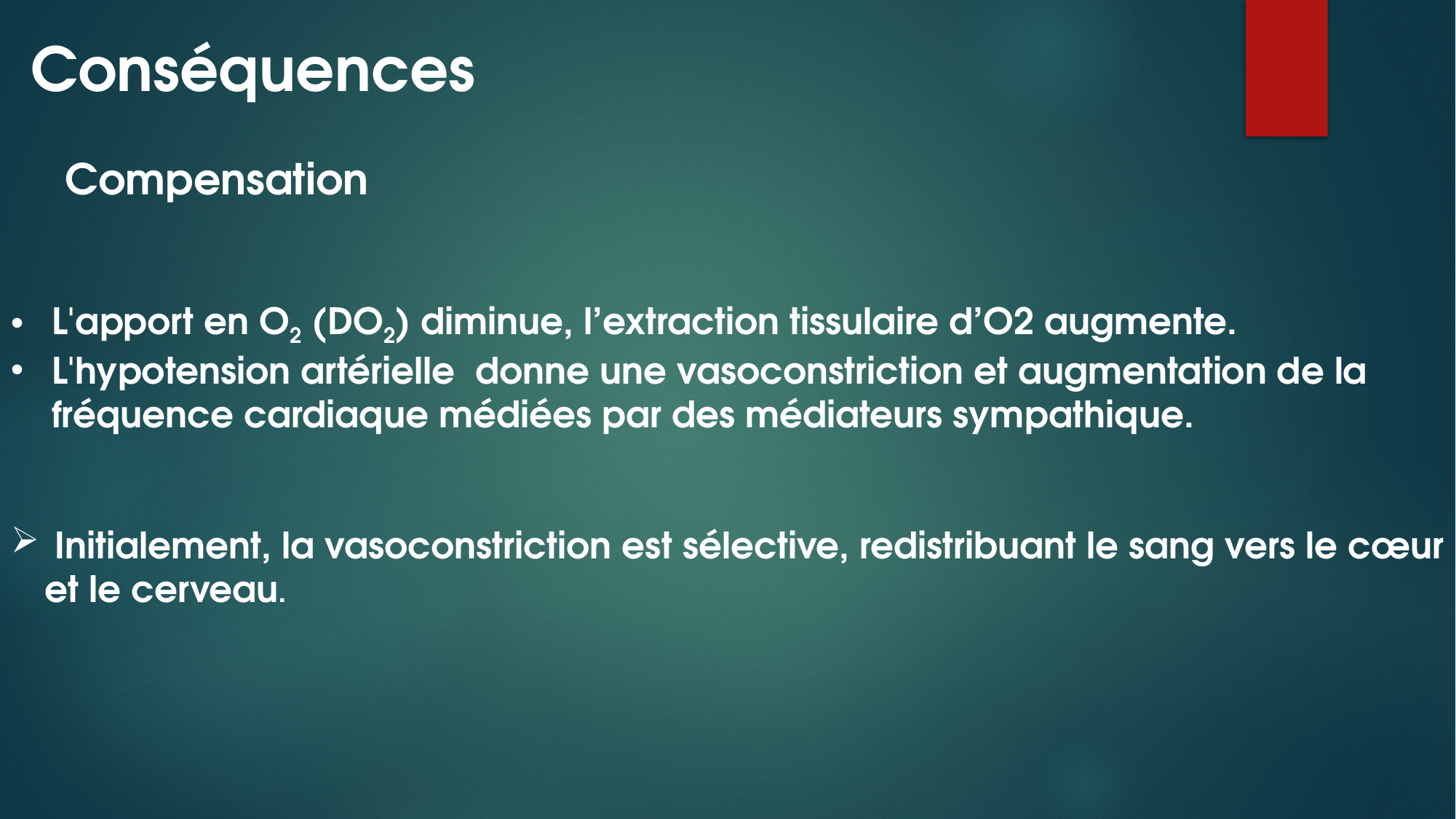

Conséquences

Compensation

L'apport en O2 (DO2) diminue, l’extraction tissulaire d’O2 augmente.
L'hypotension artérielle  donne une vasoconstriction et augmentation de la fréquence cardiaque médiées par des médiateurs sympathique.

 Initialement, la vasoconstriction est sélective, redistribuant le sang vers le cœur et le cerveau.